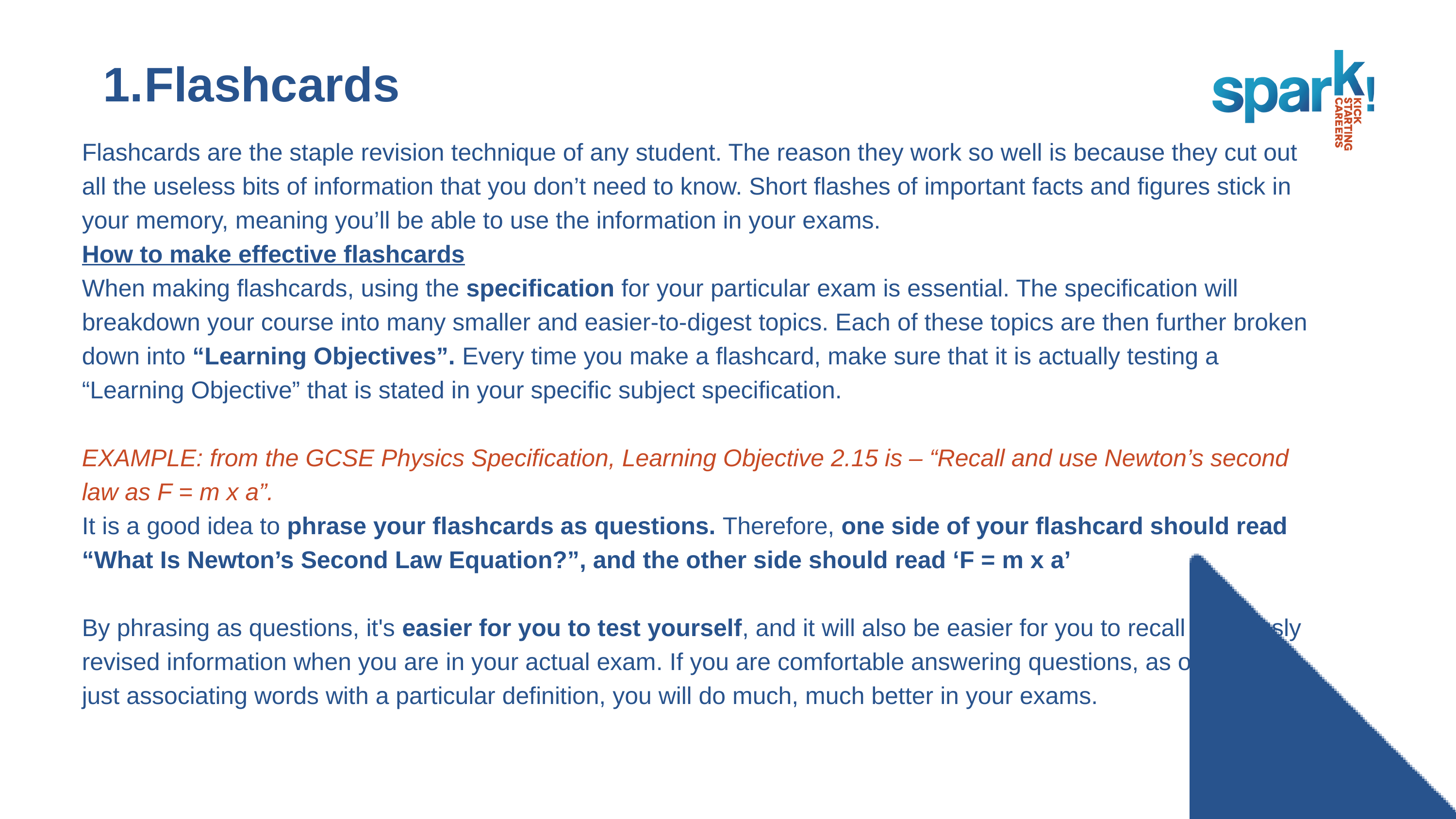

Flashcards

Flashcards are the staple revision technique of any student. The reason they work so well is because they cut out all the useless bits of information that you don’t need to know. Short flashes of important facts and figures stick in your memory, meaning you’ll be able to use the information in your exams.​
How to make effective flashcards​
When making flashcards, using the specification for your particular exam is essential. The specification will breakdown your course into many smaller and easier-to-digest topics. Each of these topics are then further broken down into “Learning Objectives”. Every time you make a flashcard, make sure that it is actually testing a “Learning Objective” that is stated in your specific subject specification. ​
​
EXAMPLE: from the GCSE Physics Specification, Learning Objective 2.15 is – “Recall and use Newton’s second law as F = m x a”. ​
It is a good idea to phrase your flashcards as questions. Therefore, one side of your flashcard should read “What Is Newton’s Second Law Equation?”, and the other side should read ‘F = m x a’ ​
​
By phrasing as questions, it's easier for you to test yourself, and it will also be easier for you to recall previously revised information when you are in your actual exam. If you are comfortable answering questions, as opposed to just associating words with a particular definition, you will do much, much better in your exams.